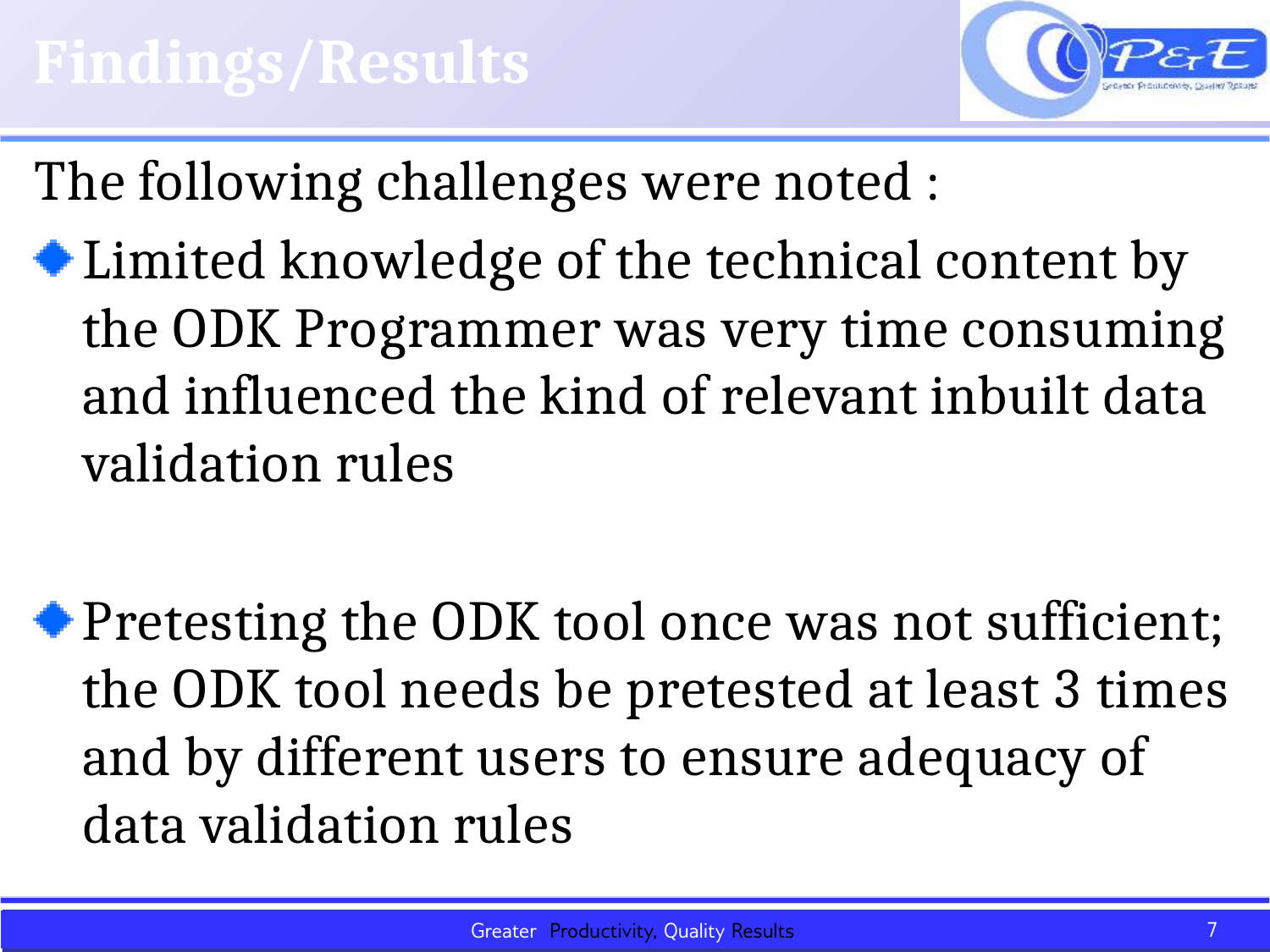

# Findings/Results
The following challenges were noted :
Limited knowledge of the technical content by the ODK Programmer was very time consuming and influenced the kind of relevant inbuilt data validation rules

Pretesting the ODK tool once was not sufficient; the ODK tool needs be pretested at least 3 times and by different users to ensure adequacy of data validation rules